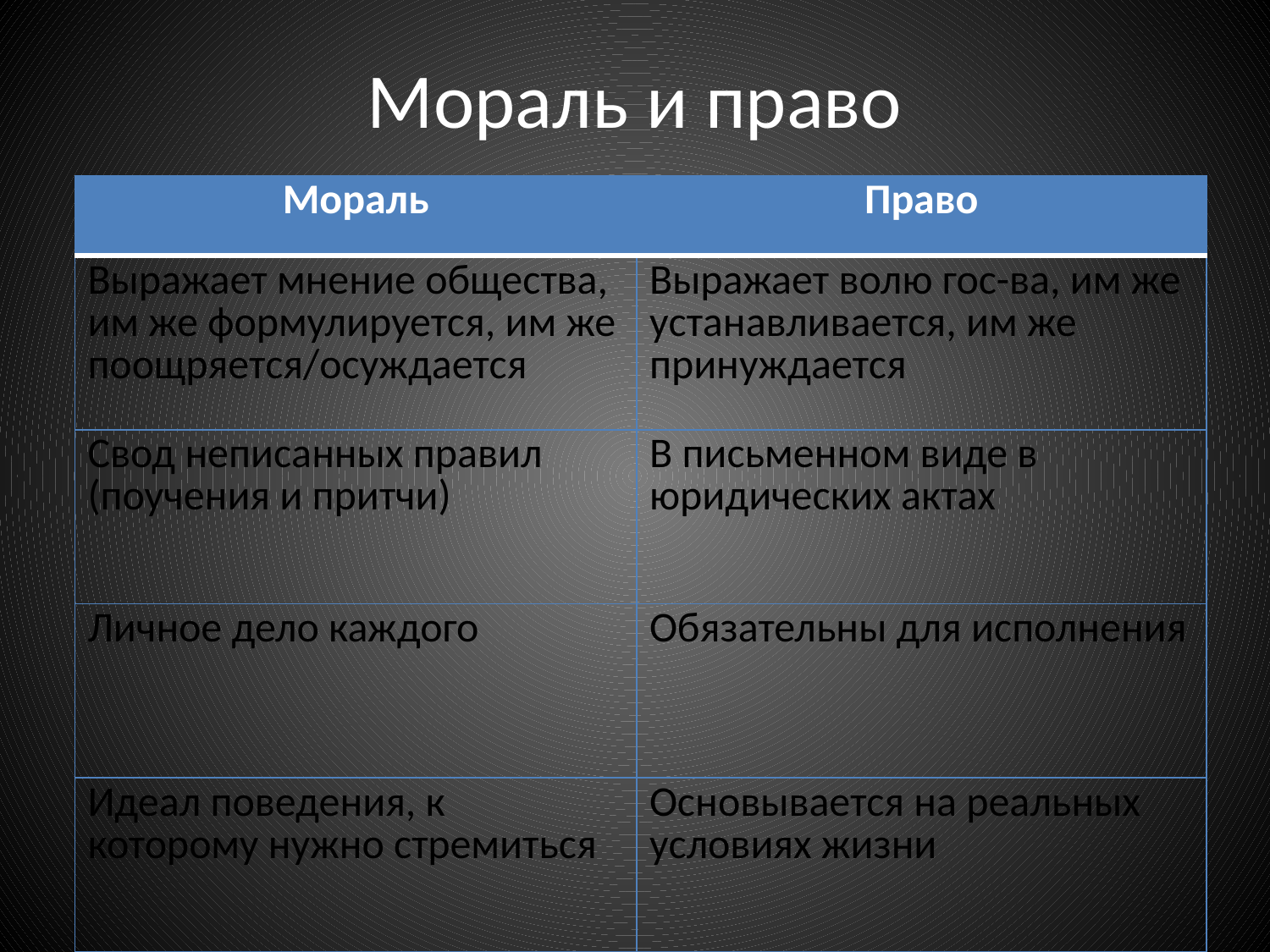

# Мораль и право
| Мораль | Право |
| --- | --- |
| Выражает мнение общества, им же формулируется, им же поощряется/осуждается | Выражает волю гос-ва, им же устанавливается, им же принуждается |
| Свод неписанных правил (поучения и притчи) | В письменном виде в юридических актах |
| Личное дело каждого | Обязательны для исполнения |
| Идеал поведения, к которому нужно стремиться | Основывается на реальных условиях жизни |